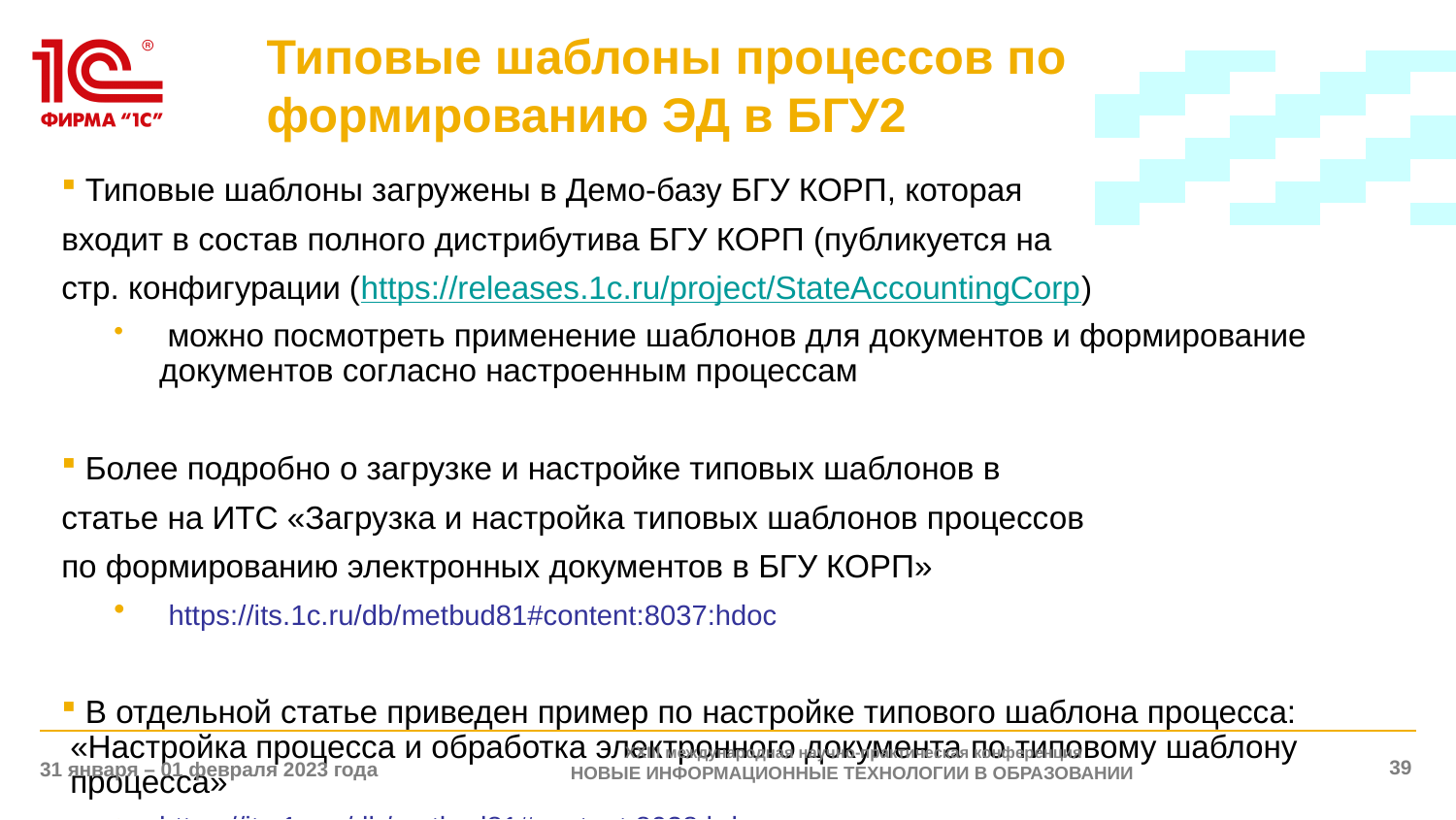

Типовые шаблоны процессов по формированию ЭД в БГУ2
 Типовые шаблоны загружены в Демо-базу БГУ КОРП, которая
входит в состав полного дистрибутива БГУ КОРП (публикуется на
стр. конфигурации (https://releases.1c.ru/project/StateAccountingCorp)
 можно посмотреть применение шаблонов для документов и формирование документов согласно настроенным процессам

 Более подробно о загрузке и настройке типовых шаблонов в
статье на ИТС «Загрузка и настройка типовых шаблонов процессов
по формированию электронных документов в БГУ КОРП»
 https://its.1c.ru/db/metbud81#content:8037:hdoc

 В отдельной статье приведен пример по настройке типового шаблона процесса: «Настройка процесса и обработка электронного документа по типовому шаблону процесса»
https://its.1c.ru/db/metbud81#content:8038:hdoc
XXIII международная научно-практическая конференция
НОВЫЕ ИНФОРМАЦИОННЫЕ ТЕХНОЛОГИИ В ОБРАЗОВАНИИ
39
31 января – 01 февраля 2023 года